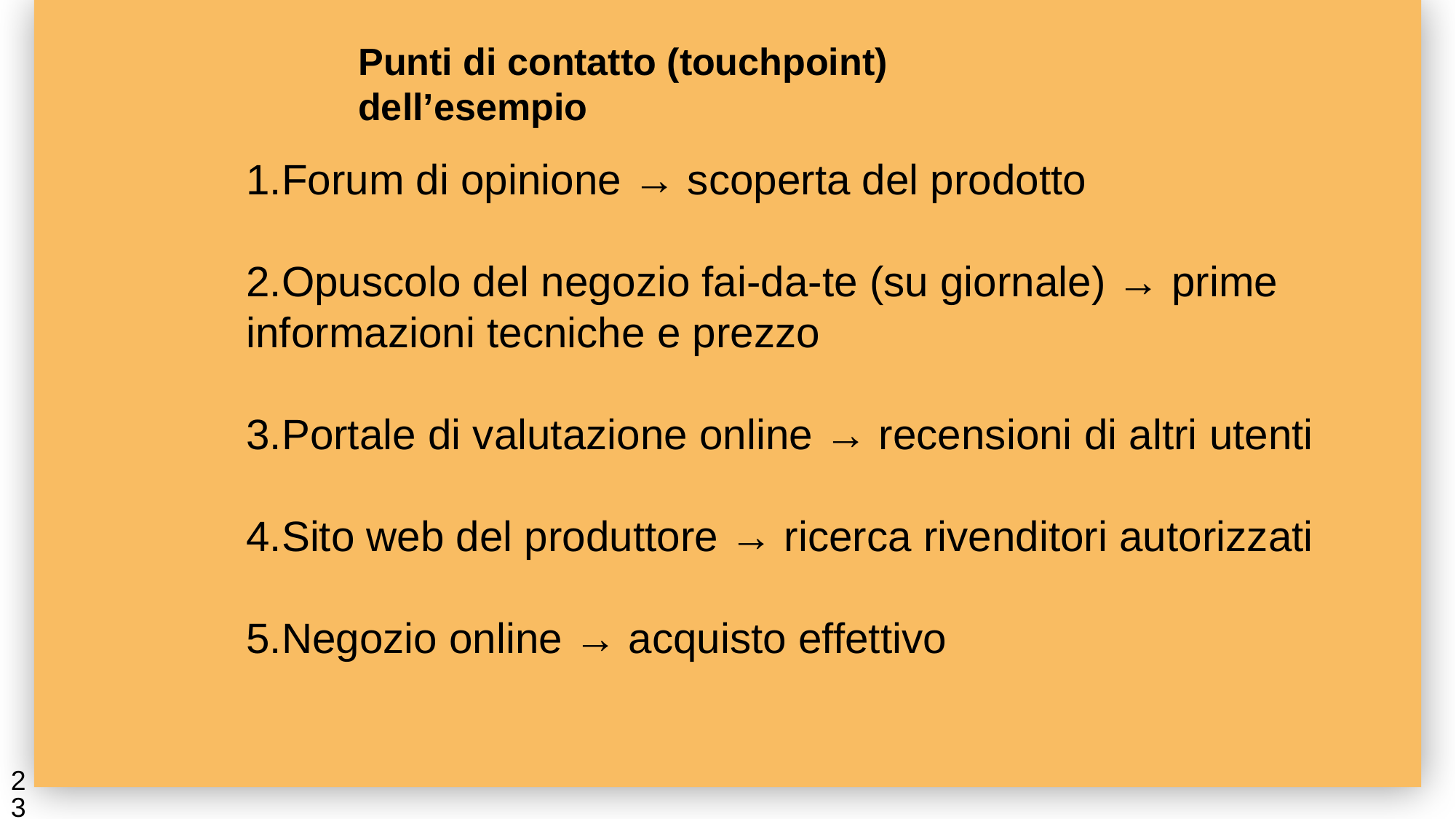

Punti di contatto (touchpoint) dell’esempio
Punti di contatto (touchpoint) dell’esempio
Forum di opinione → scoperta del prodotto

Opuscolo del negozio fai-da-te (su giornale) → prime informazioni tecniche e prezzo

Portale di valutazione online → recensioni di altri utenti

Sito web del produttore → ricerca rivenditori autorizzati

Negozio online → acquisto effettivo

23